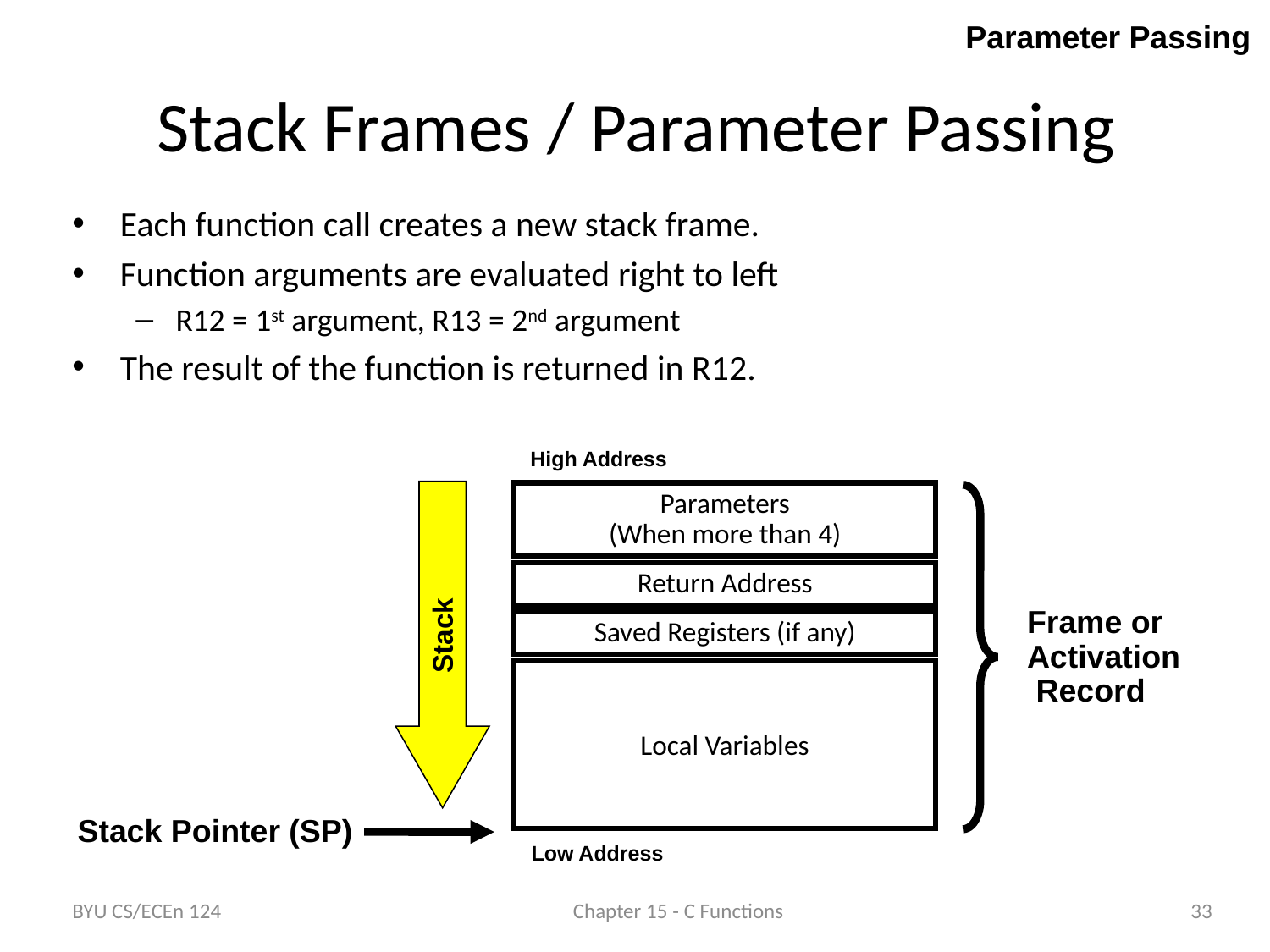

Parameter Passing
Stack Frames / Parameter Passing
Each function call creates a new stack frame.
Function arguments are evaluated right to left
R12 = 1st argument, R13 = 2nd argument
The result of the function is returned in R12.
High Address

Stack
Parameters
(When more than 4)

Frame or
Activation
 Record
Return Address
Saved Registers (if any)

Local Variables

Stack Pointer (SP)

Low Address
BYU CS/ECEn 124
Chapter 15 - C Functions
33